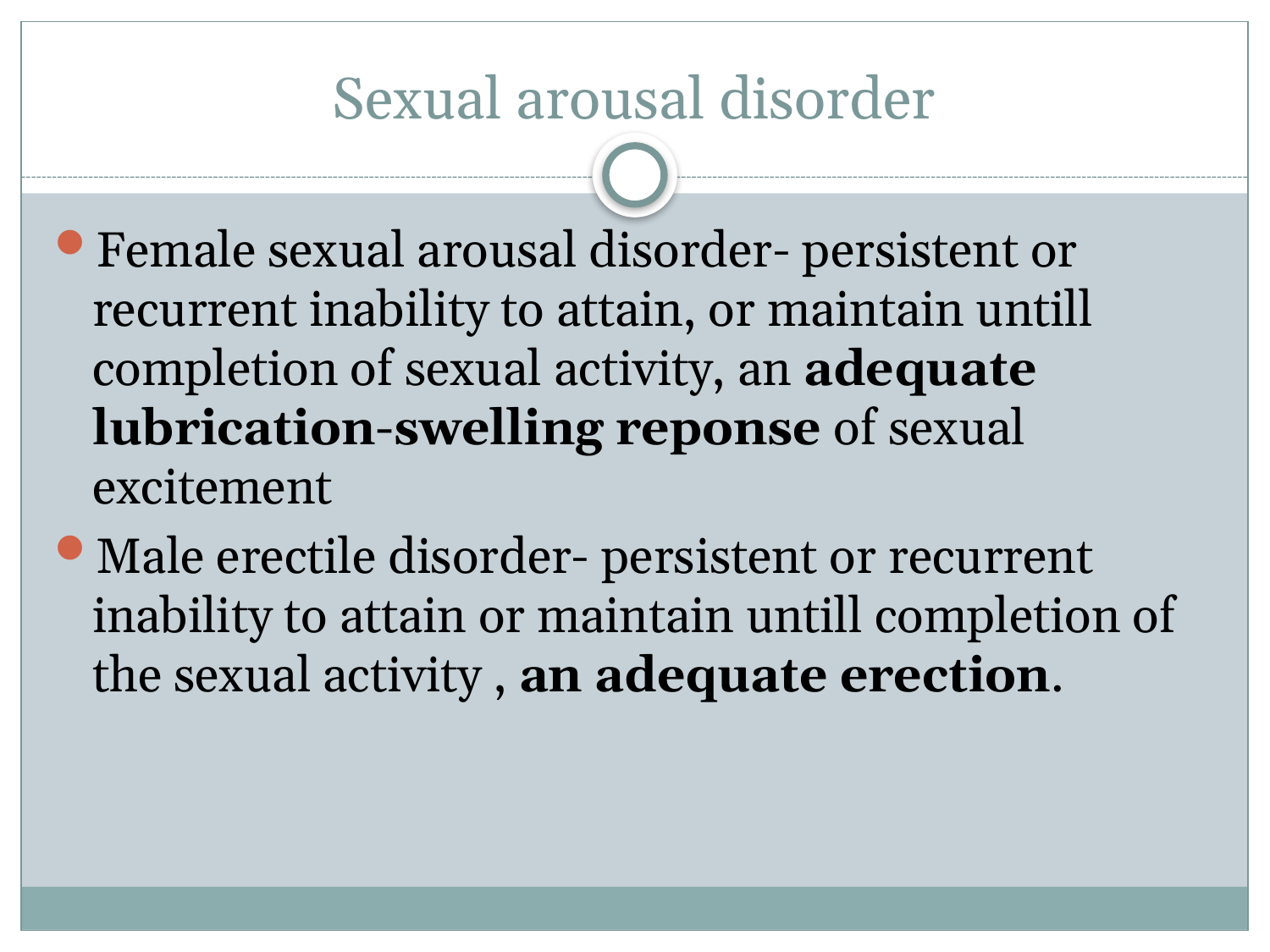

# Sexual arousal disorder
Female sexual arousal disorder- persistent or recurrent inability to attain, or maintain untill completion of sexual activity, an adequate lubrication-swelling reponse of sexual excitement
Male erectile disorder- persistent or recurrent inability to attain or maintain untill completion of the sexual activity , an adequate erection.